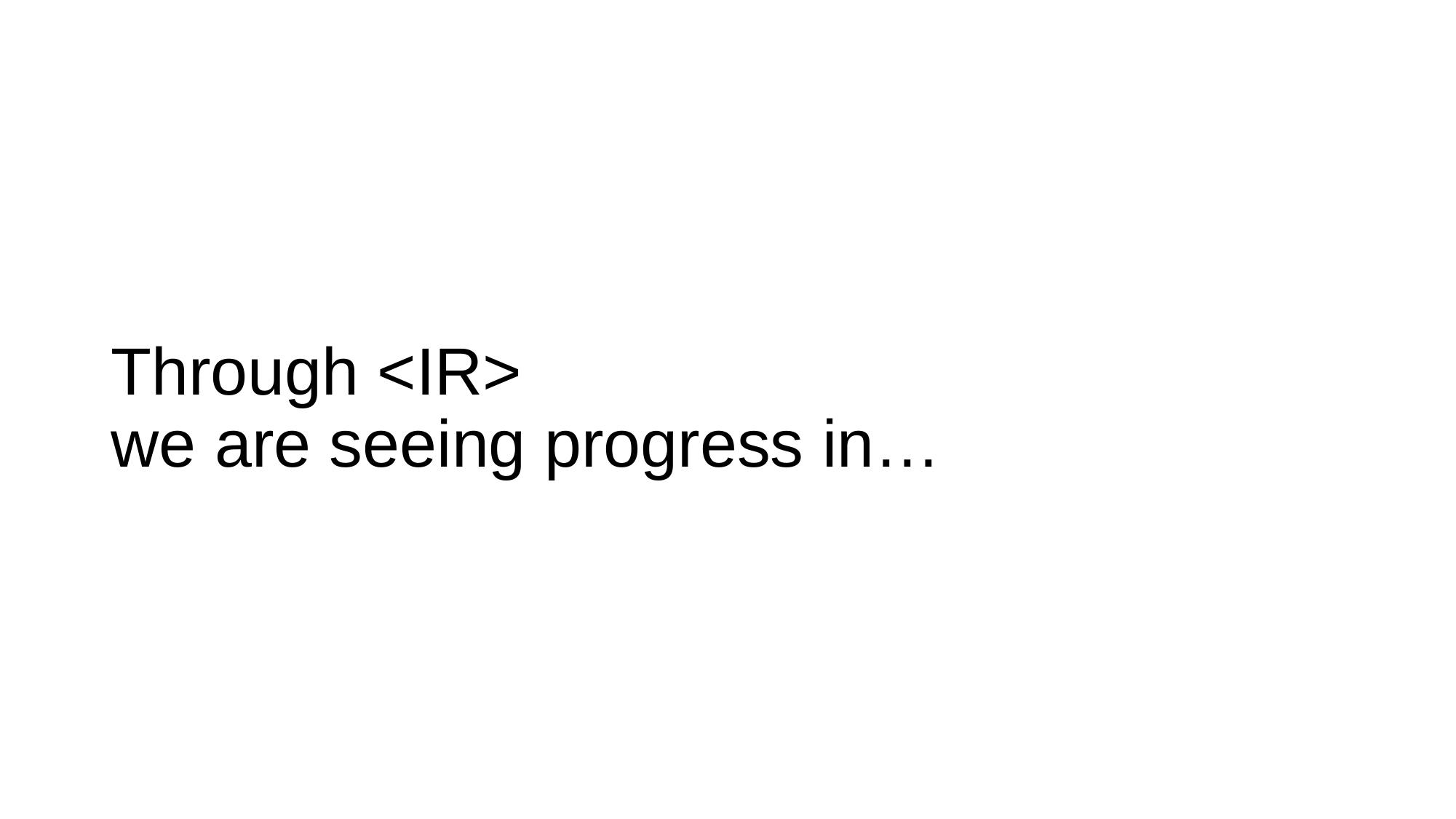

# Through <IR> we are seeing progress in…